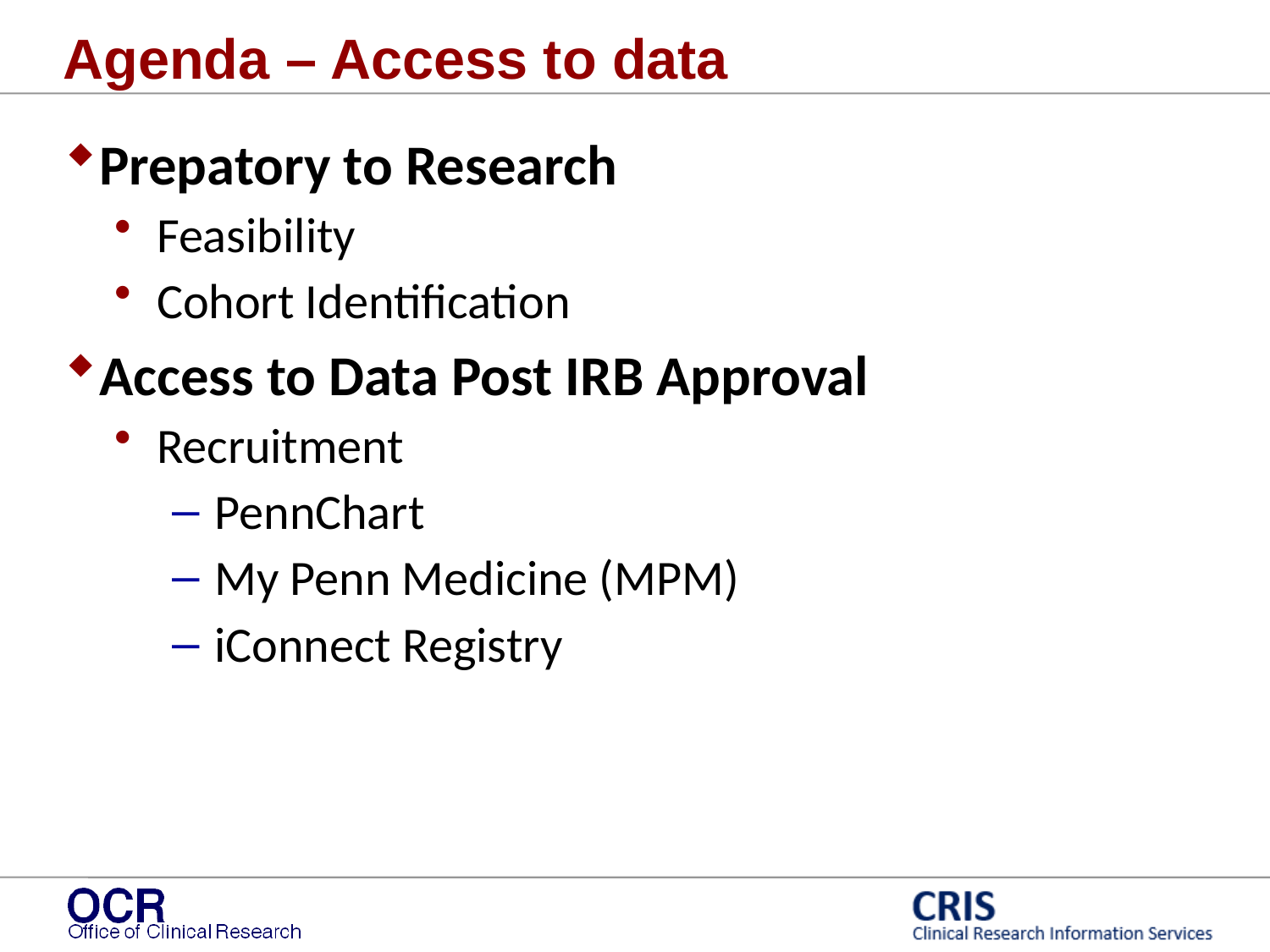

# Agenda – Access to data
Prepatory to Research
Feasibility
Cohort Identification
Access to Data Post IRB Approval
Recruitment
PennChart
My Penn Medicine (MPM)
iConnect Registry